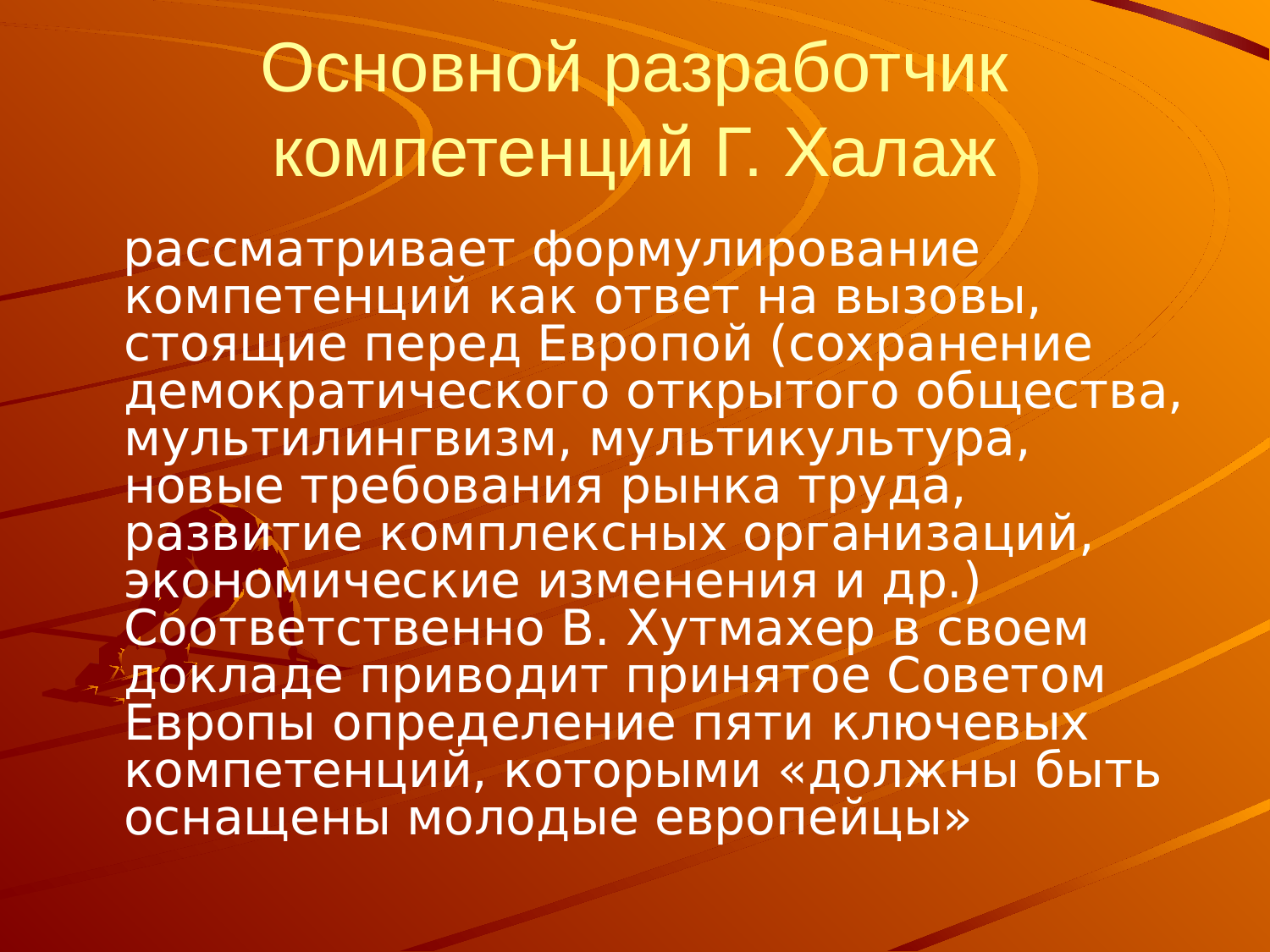

# Основной разработчик компетенций Г. Халаж
   рассматривает формулирование компетенций как ответ на вызовы, стоящие перед Европой (сохранение демократического открытого общества, мультилингвизм, мультикультура, новые требования рынка труда, развитие комплексных организаций, экономические изменения и др.) Соответственно В. Хутмахер в своем докладе приводит принятое Советом Европы определение пяти ключевых компетенций, которыми «должны быть оснащены молодые европейцы»